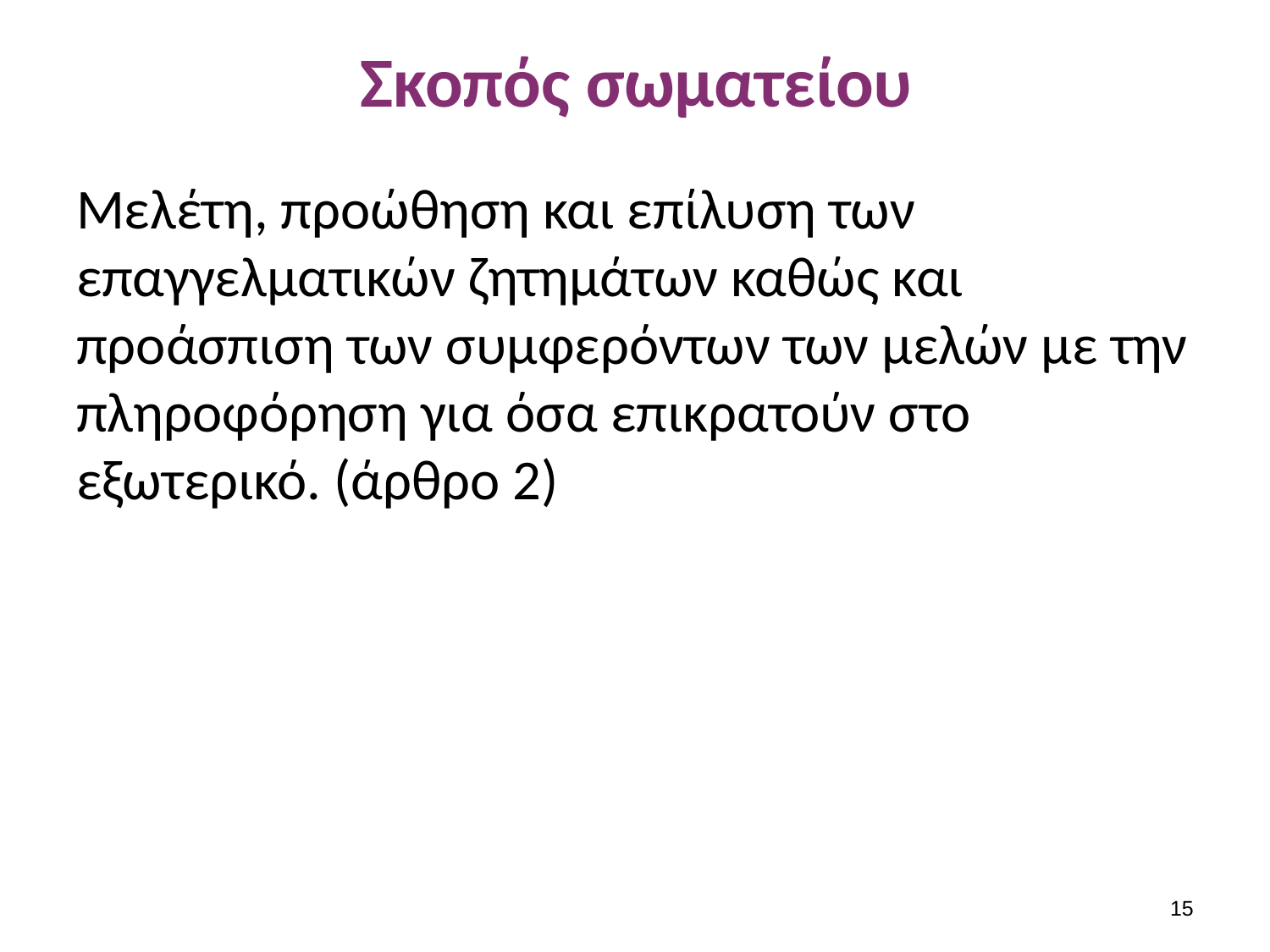

# Σκοπός σωματείου
Μελέτη, προώθηση και επίλυση των επαγγελματικών ζητημάτων καθώς και προάσπιση των συμφερόντων των μελών με την πληροφόρηση για όσα επικρατούν στο εξωτερικό. (άρθρο 2)
15